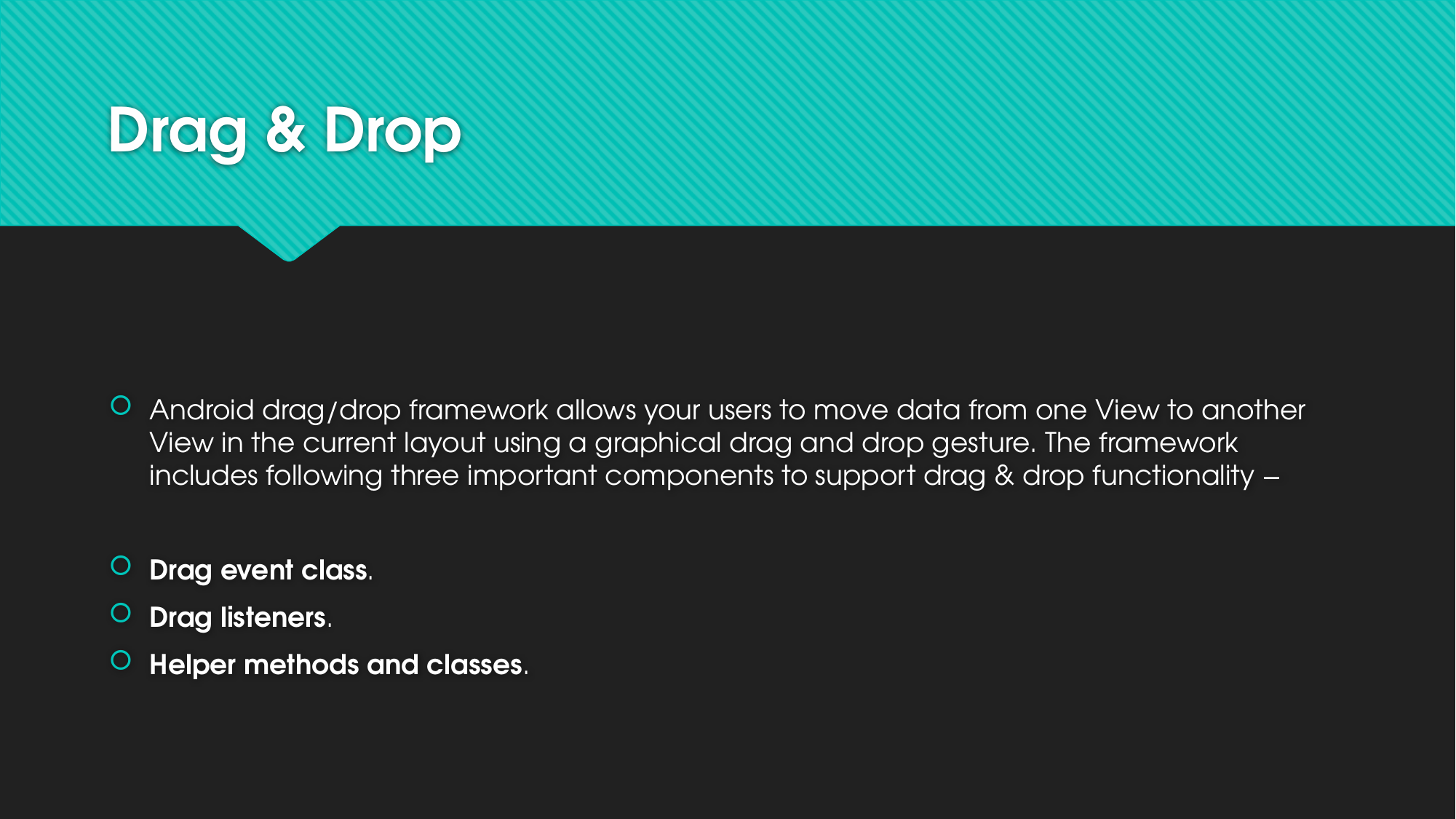

# Drag & Drop
Android drag/drop framework allows your users to move data from one View to another View in the current layout using a graphical drag and drop gesture. The framework includes following three important components to support drag & drop functionality −

Drag event class.
Drag listeners.
Helper methods and classes.